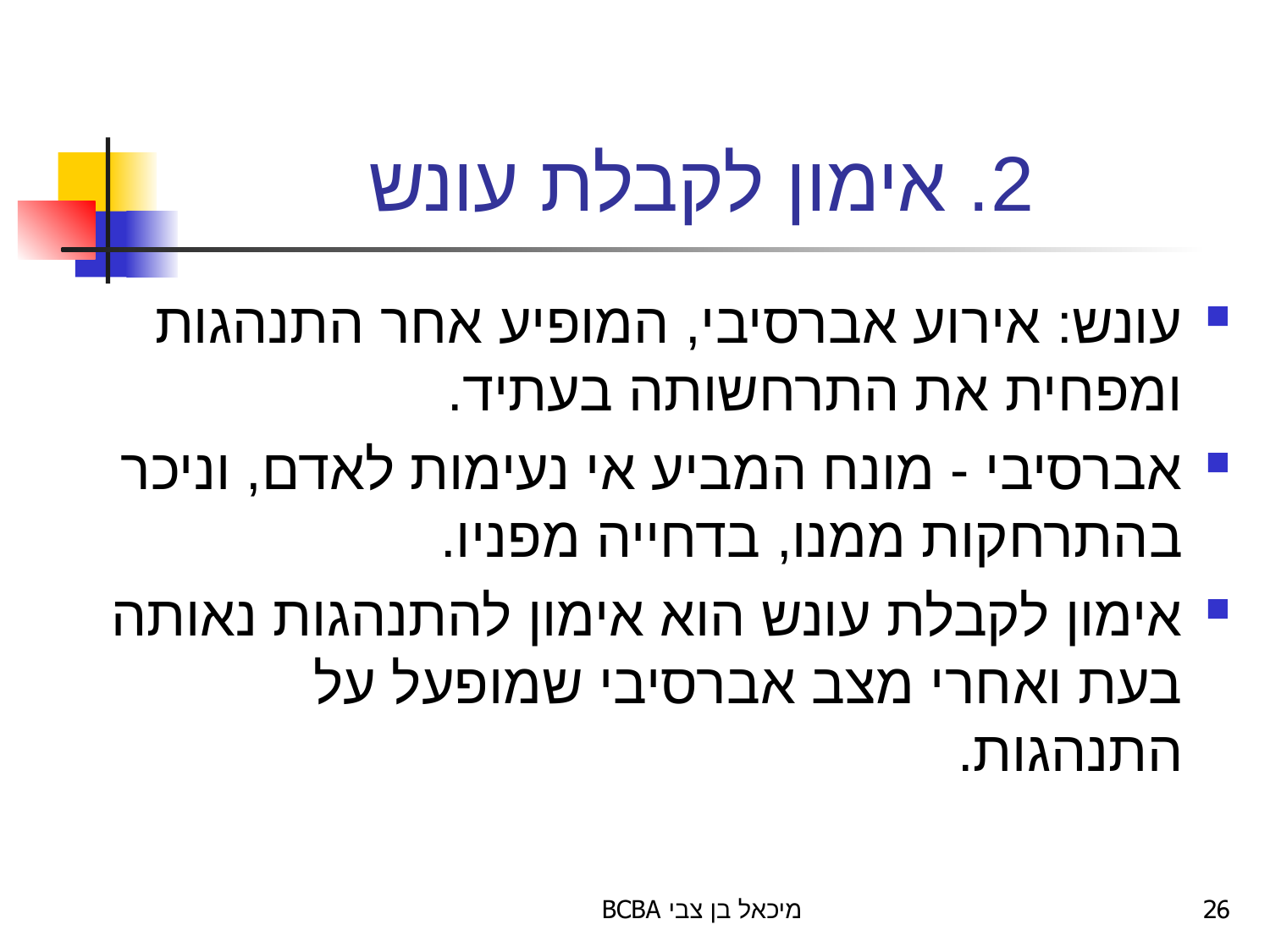

# 2. אימון לקבלת עונש
עונש: אירוע אברסיבי, המופיע אחר התנהגות ומפחית את התרחשותה בעתיד.
אברסיבי - מונח המביע אי נעימות לאדם, וניכר בהתרחקות ממנו, בדחייה מפניו.
אימון לקבלת עונש הוא אימון להתנהגות נאותה בעת ואחרי מצב אברסיבי שמופעל על התנהגות.

BCBA מיכאל בן צבי
26